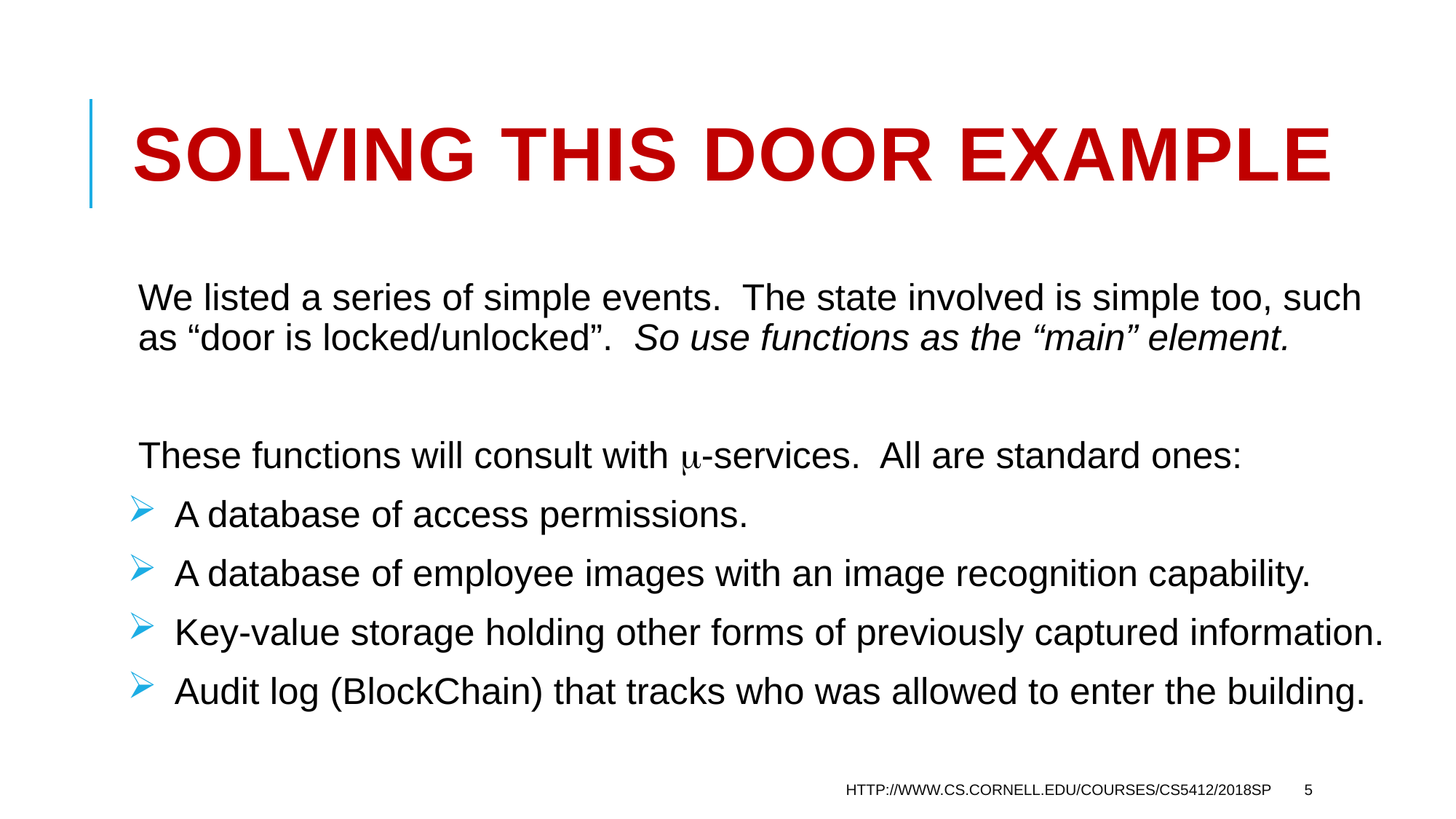

# Solving this door example
We listed a series of simple events.  The state involved is simple too, such as “door is locked/unlocked”.  So use functions as the “main” element.

These functions will consult with μ-services.  All are standard ones:
  A database of access permissions.
  A database of employee images with an image recognition capability.
  Key-value storage holding other forms of previously captured information.
  Audit log (BlockChain) that tracks who was allowed to enter the building.
http://www.cs.cornell.edu/courses/cs5412/2018sp
5